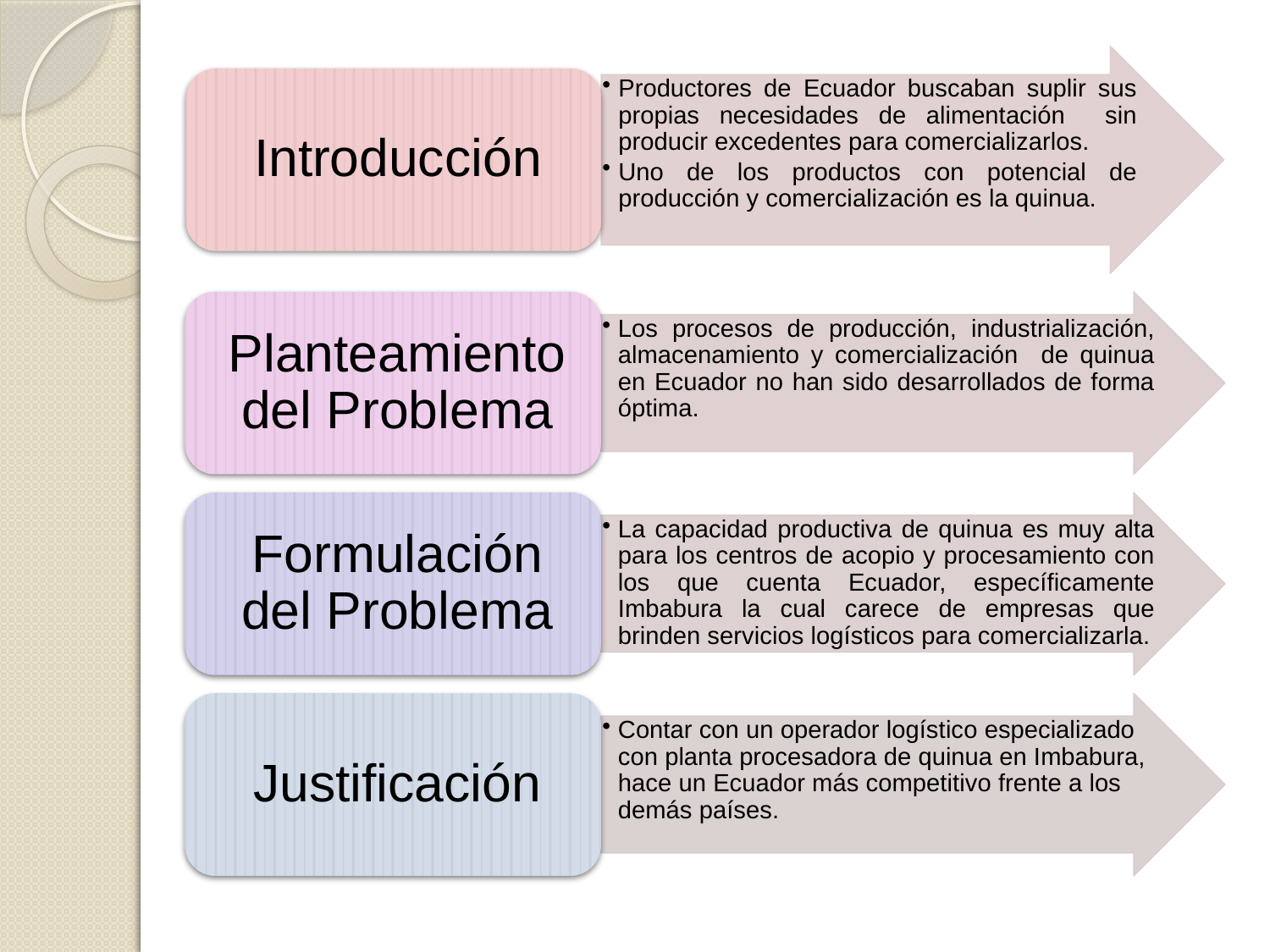

Productores de Ecuador buscaban suplir sus propias necesidades de alimentación  sin producir excedentes para comercializarlos.
Uno de los productos con potencial de producción y comercialización es la quinua.
Introducción
Los procesos de producción, industrialización, almacenamiento y comercialización  de quinua en Ecuador no han sido desarrollados de forma óptima.
Planteamiento del Problema
La capacidad productiva de quinua es muy alta para los centros de acopio y procesamiento con los que cuenta Ecuador, específicamente Imbabura la cual carece de empresas que brinden servicios logísticos para comercializarla.
Formulación del Problema
Contar con un operador logístico especializado con planta procesadora de quinua en Imbabura, hace un Ecuador más competitivo frente a los demás países.
Justificación